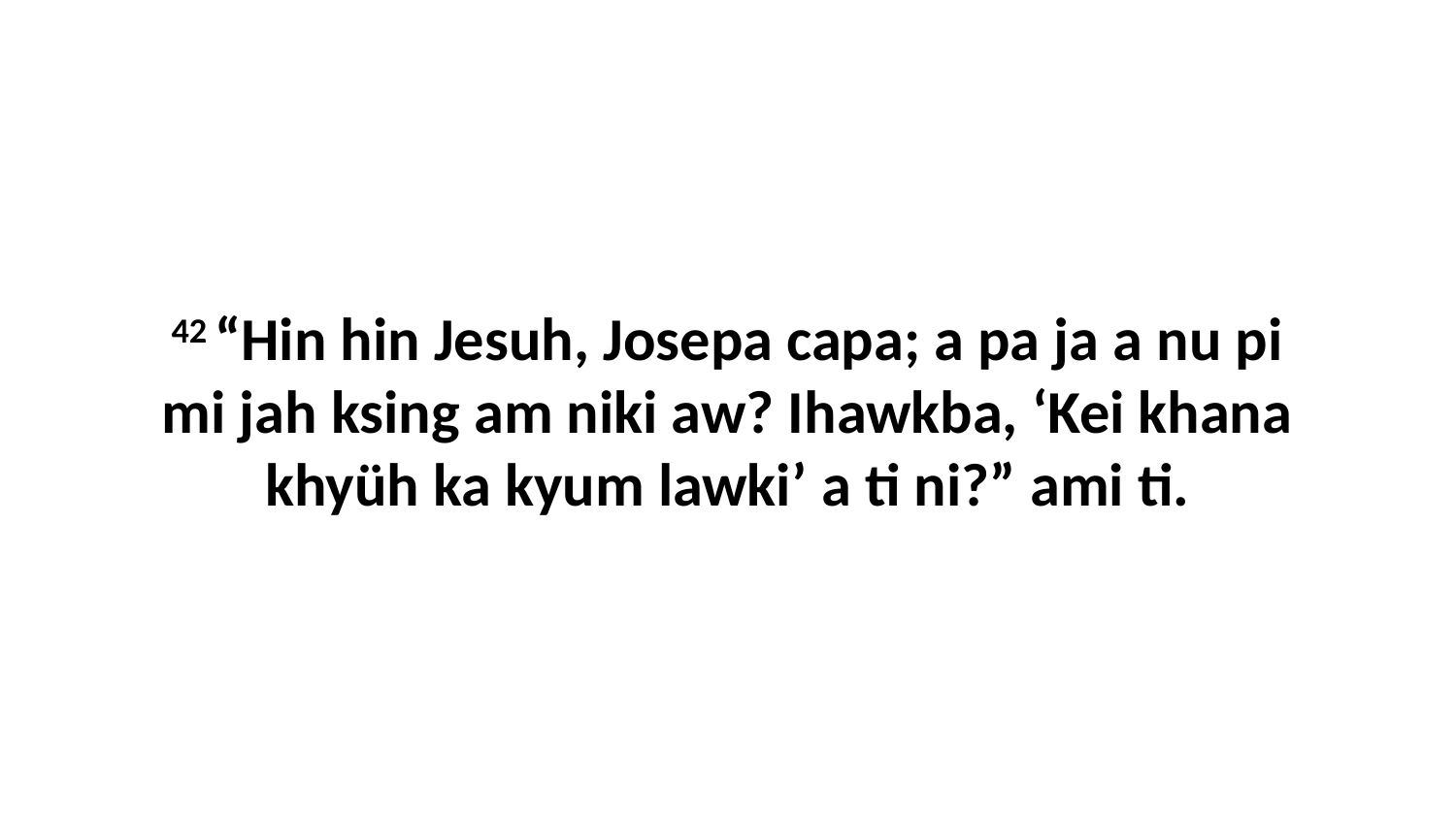

42 “Hin hin Jesuh, Josepa capa; a pa ja a nu pi mi jah ksing am niki aw? Ihawkba, ‘Kei khana khyüh ka kyum lawki’ a ti ni?” ami ti.